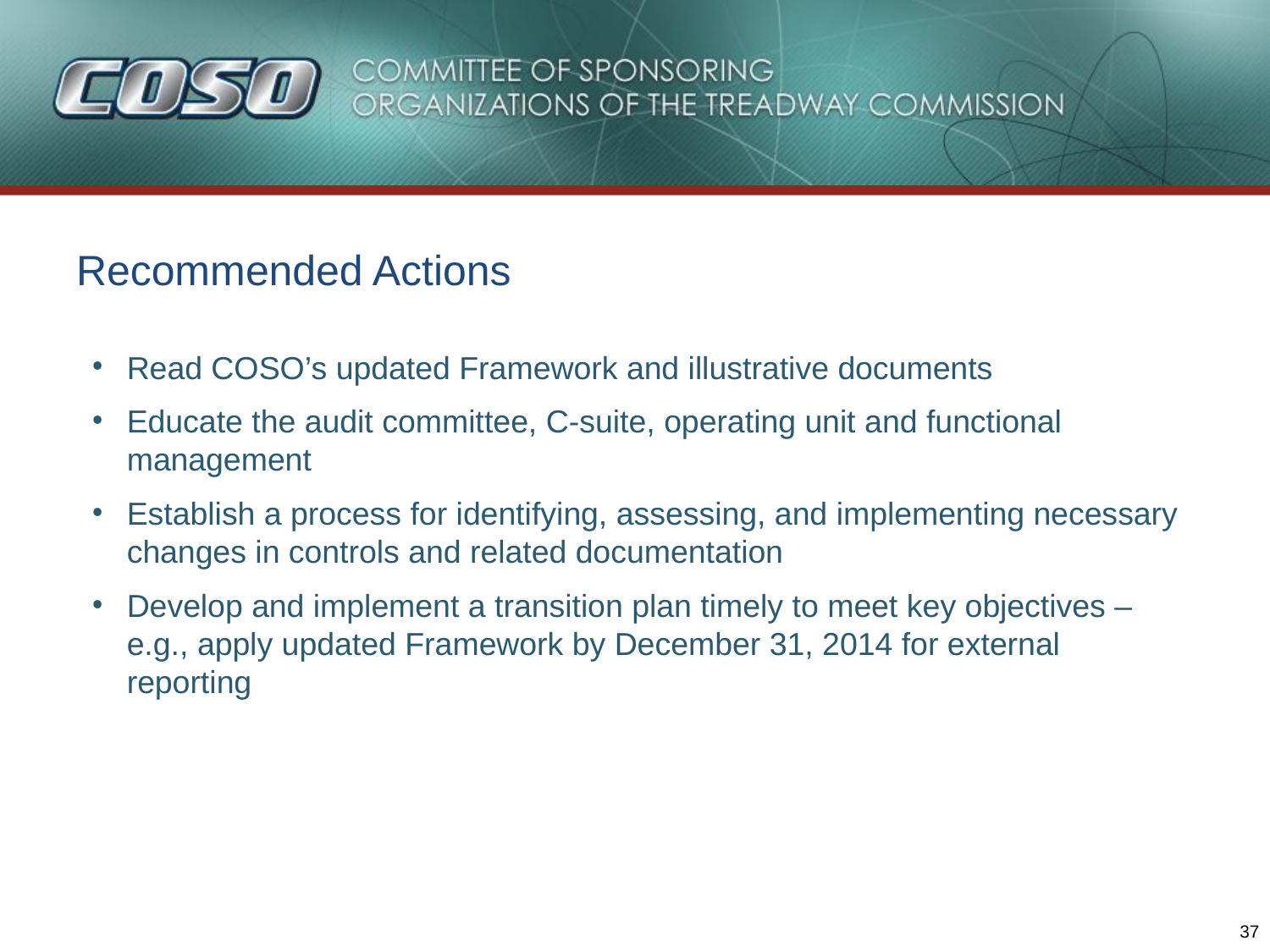

# Recommended Actions
Read COSO’s updated Framework and illustrative documents
Educate the audit committee, C-suite, operating unit and functional management
Establish a process for identifying, assessing, and implementing necessary changes in controls and related documentation
Develop and implement a transition plan timely to meet key objectives – e.g., apply updated Framework by December 31, 2014 for external reporting